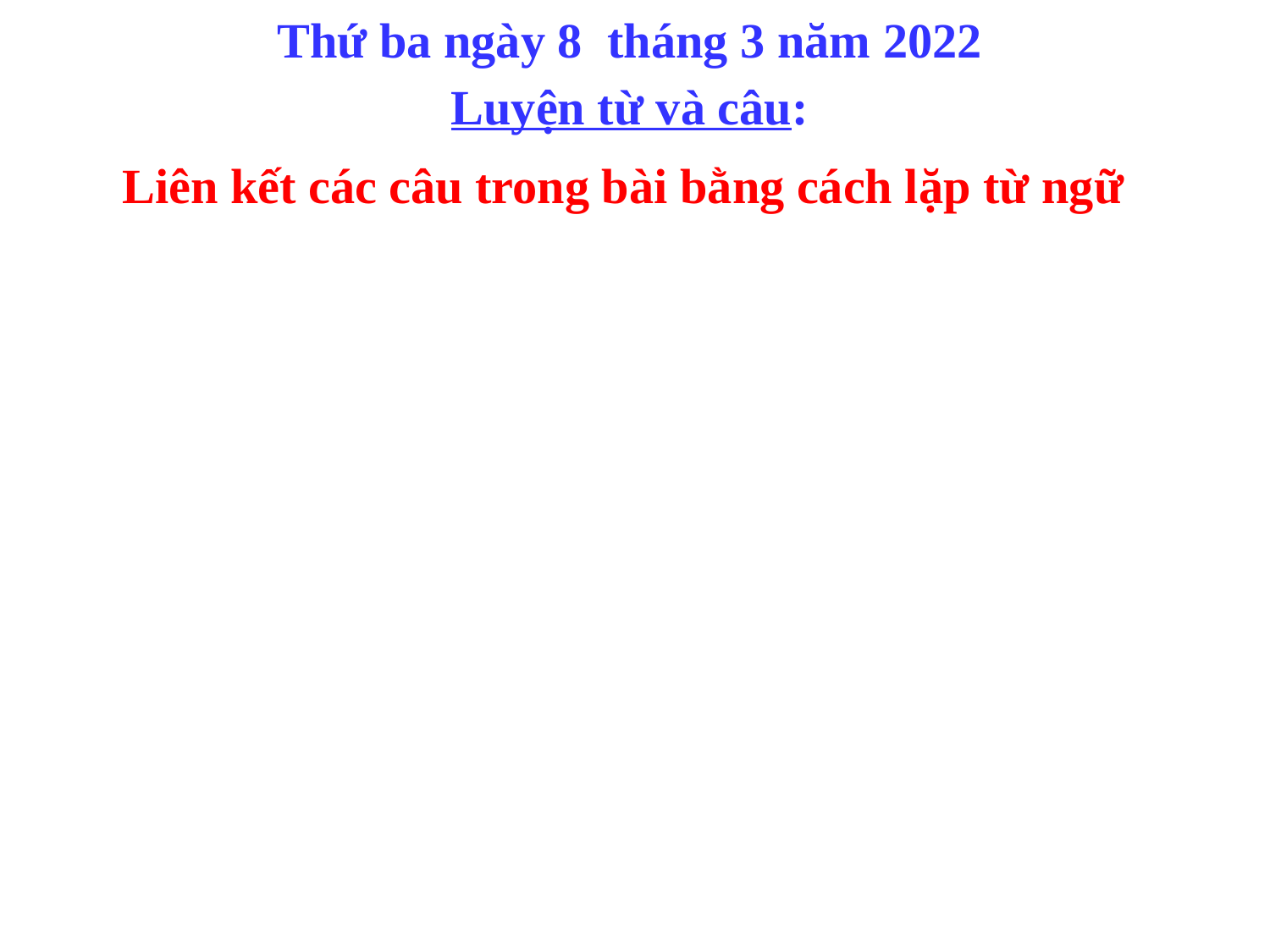

Thứ ba ngày 8  tháng 3 năm 2022
Luyện từ và câu:
Liên kết các câu trong bài bằng cách lặp từ ngữ